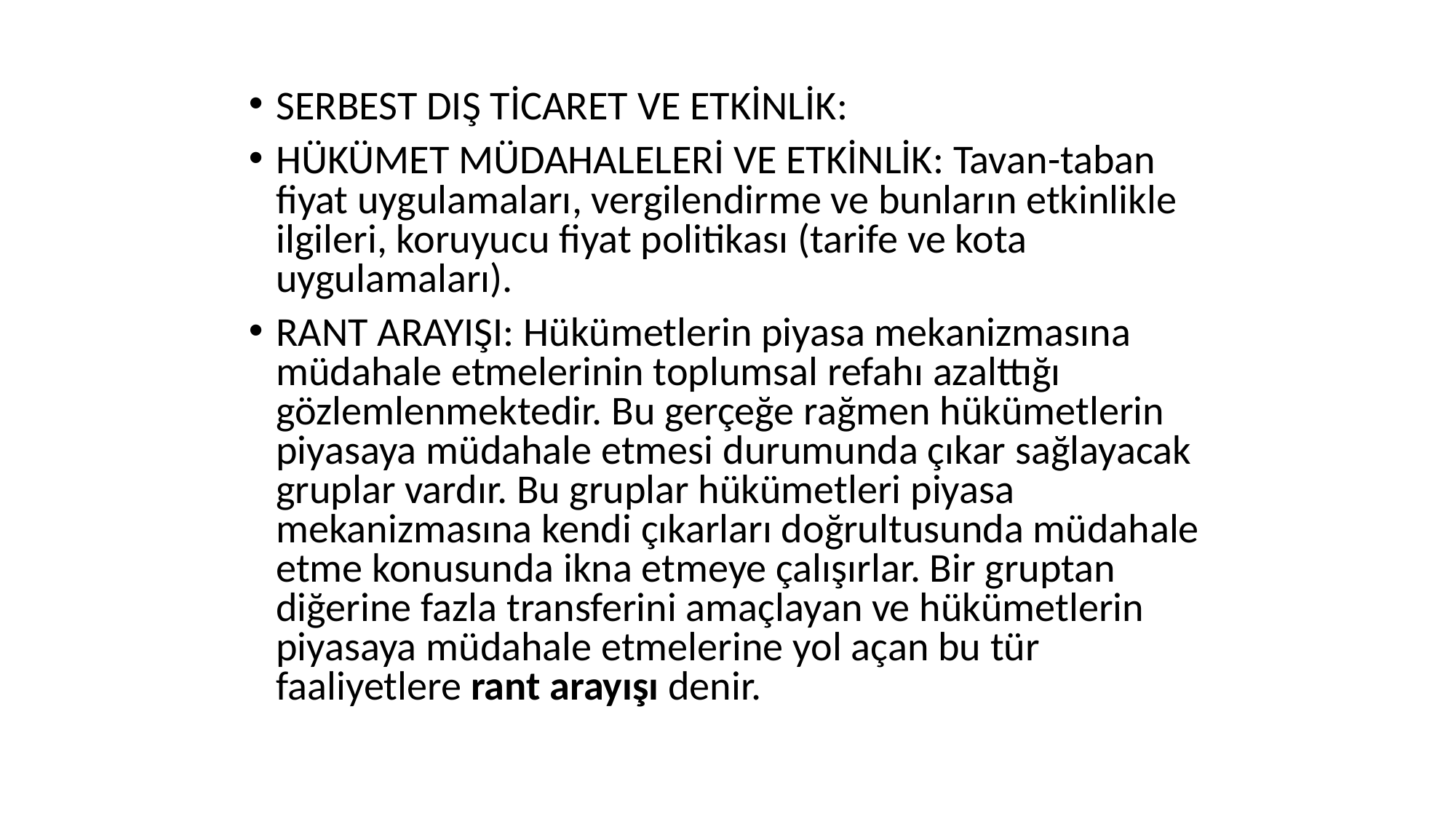

SERBEST DIŞ TİCARET VE ETKİNLİK:
HÜKÜMET MÜDAHALELERİ VE ETKİNLİK: Tavan-taban fiyat uygulamaları, vergilendirme ve bunların etkinlikle ilgileri, koruyucu fiyat politikası (tarife ve kota uygulamaları).
RANT ARAYIŞI: Hükümetlerin piyasa mekanizmasına müdahale etmelerinin toplumsal refahı azalttığı gözlemlenmektedir. Bu gerçeğe rağmen hükümetlerin piyasaya müdahale etmesi durumunda çıkar sağlayacak gruplar vardır. Bu gruplar hükümetleri piyasa mekanizmasına kendi çıkarları doğrultusunda müdahale etme konusunda ikna etmeye çalışırlar. Bir gruptan diğerine fazla transferini amaçlayan ve hükümetlerin piyasaya müdahale etmelerine yol açan bu tür faaliyetlere rant arayışı denir.